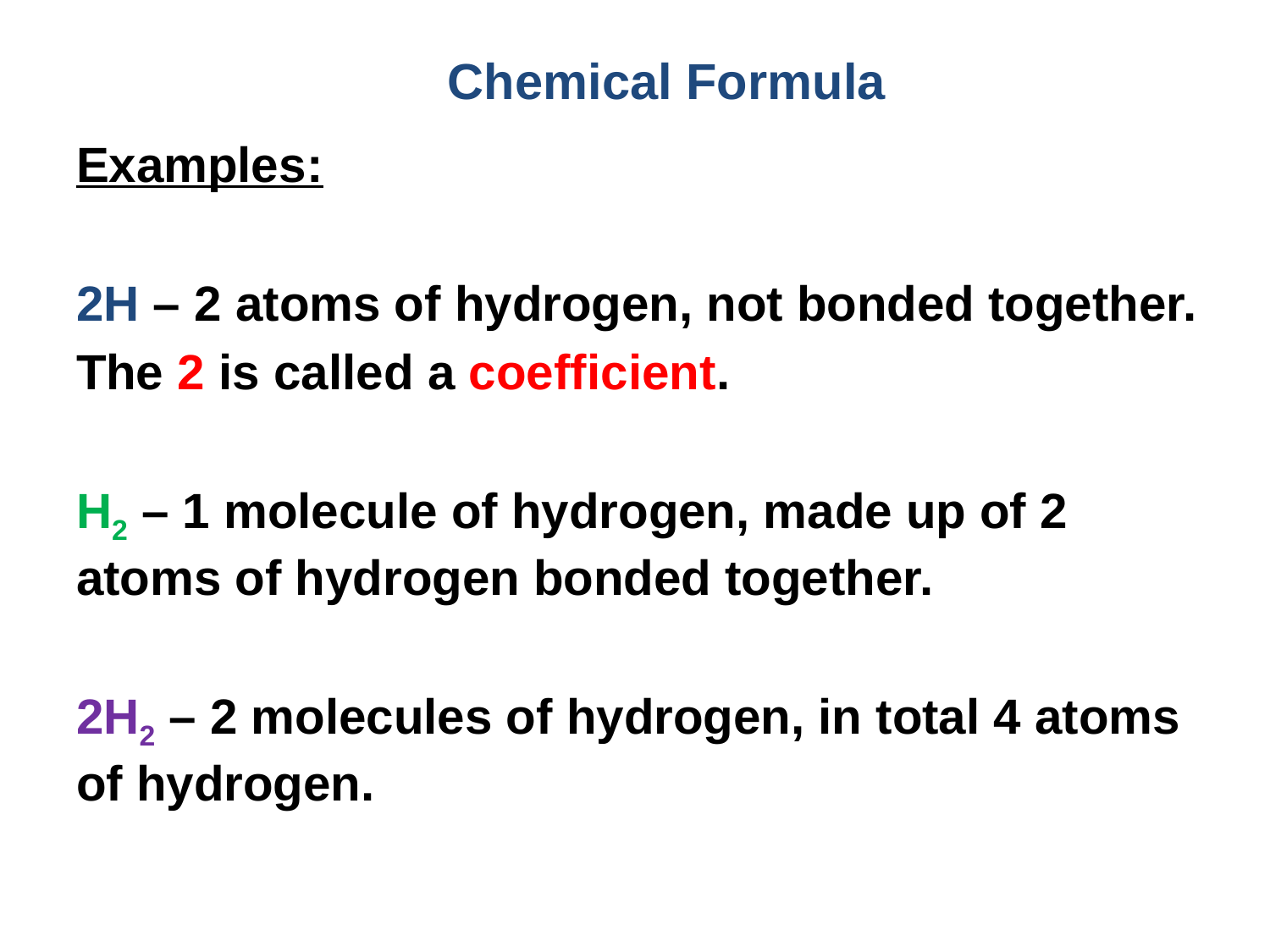

# Chemical Formula
Examples:

2H – 2 atoms of hydrogen, not bonded together.
The 2 is called a coefficient.

H2 – 1 molecule of hydrogen, made up of 2 atoms of hydrogen bonded together.

2H2 – 2 molecules of hydrogen, in total 4 atoms of hydrogen.